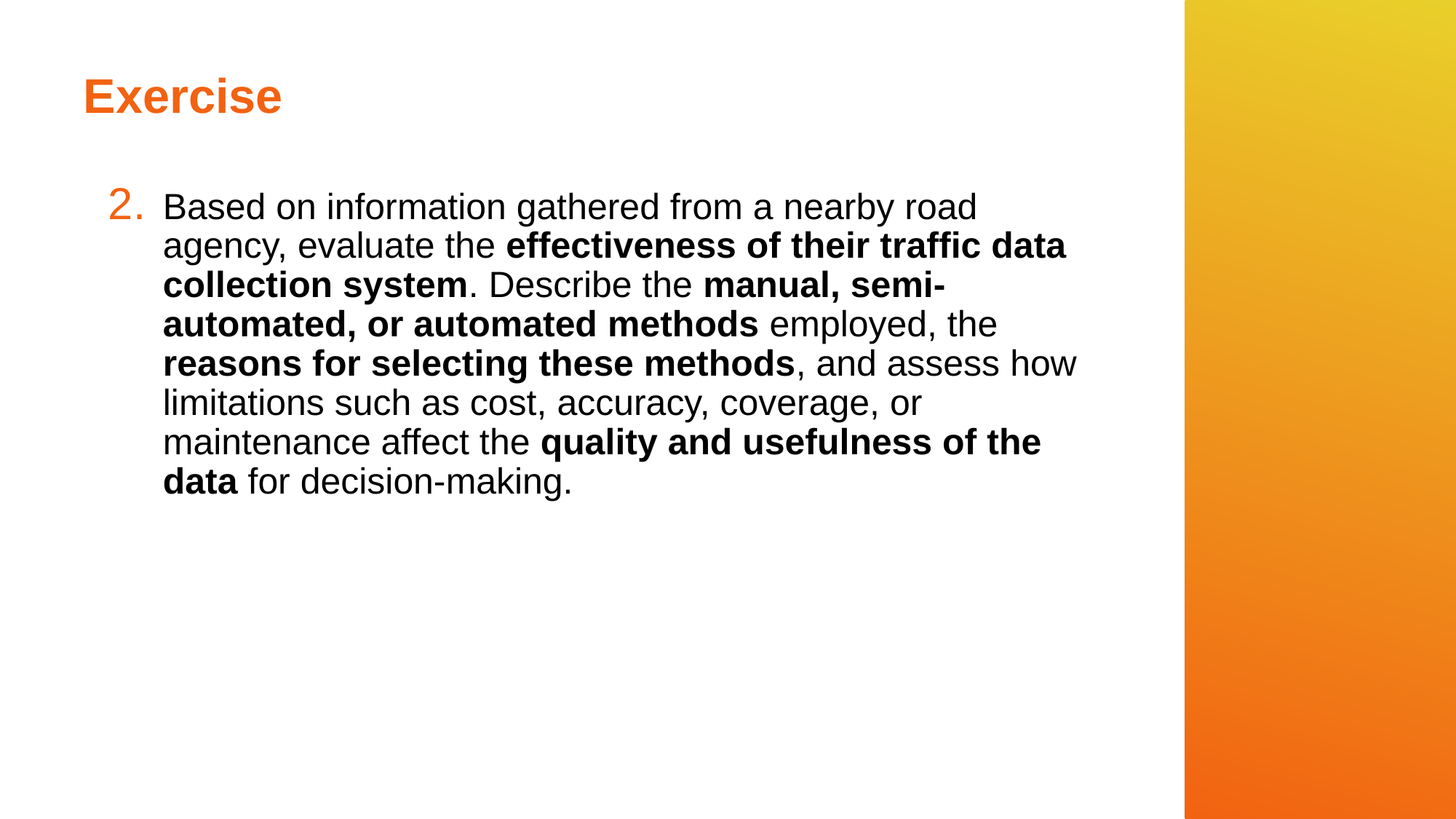

# Exercise
Based on information gathered from a nearby road agency, evaluate the effectiveness of their traffic data collection system. Describe the manual, semi-automated, or automated methods employed, the reasons for selecting these methods, and assess how limitations such as cost, accuracy, coverage, or maintenance affect the quality and usefulness of the data for decision-making.